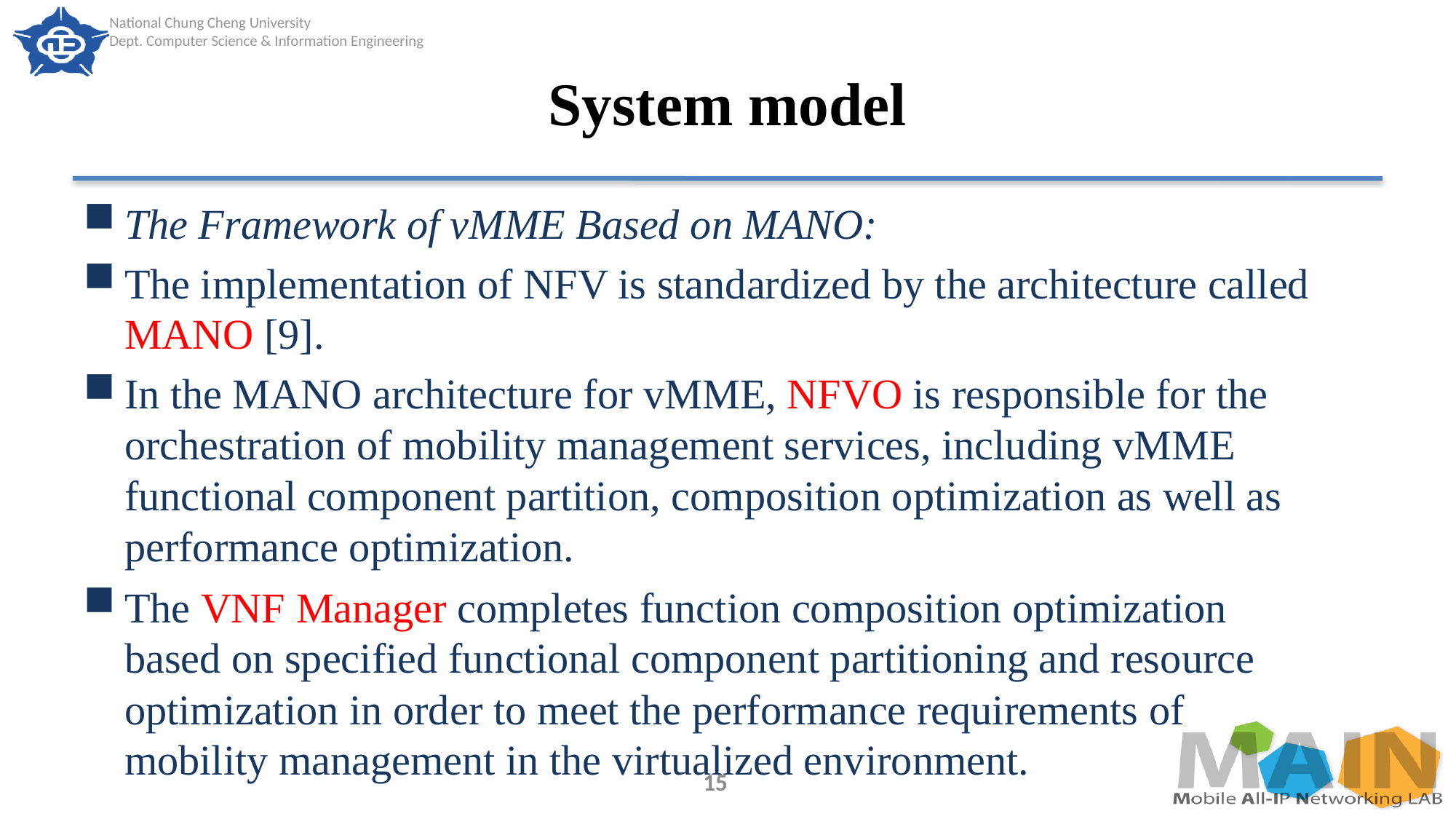

# System model
The Framework of vMME Based on MANO:
The implementation of NFV is standardized by the architecture called MANO [9].
In the MANO architecture for vMME, NFVO is responsible for the orchestration of mobility management services, including vMME functional component partition, composition optimization as well as performance optimization.
The VNF Manager completes function composition optimization based on specified functional component partitioning and resource optimization in order to meet the performance requirements of mobility management in the virtualized environment.
15